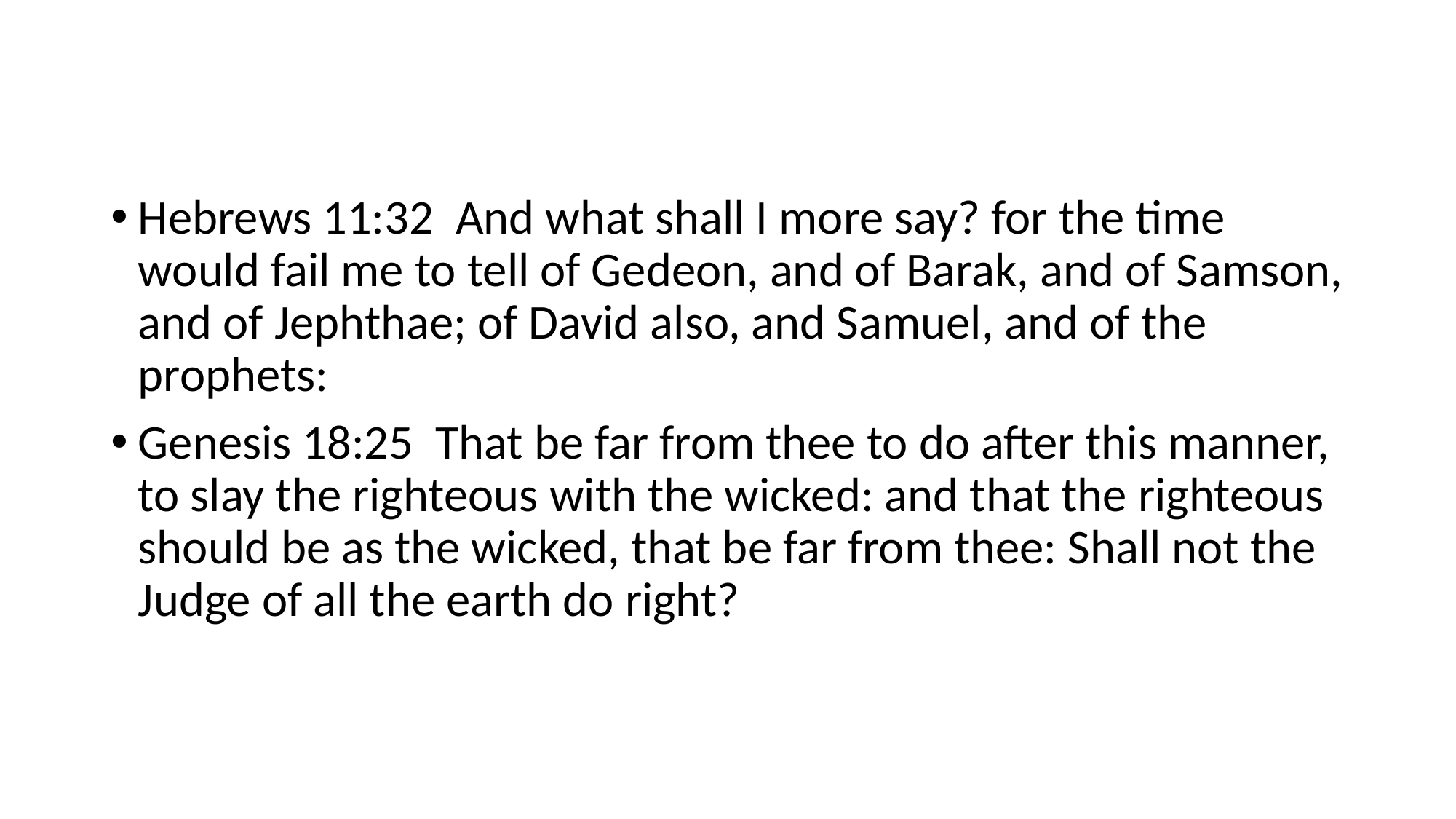

Hebrews 11:32  And what shall I more say? for the time would fail me to tell of Gedeon, and of Barak, and of Samson, and of Jephthae; of David also, and Samuel, and of the prophets:
Genesis 18:25  That be far from thee to do after this manner, to slay the righteous with the wicked: and that the righteous should be as the wicked, that be far from thee: Shall not the Judge of all the earth do right?